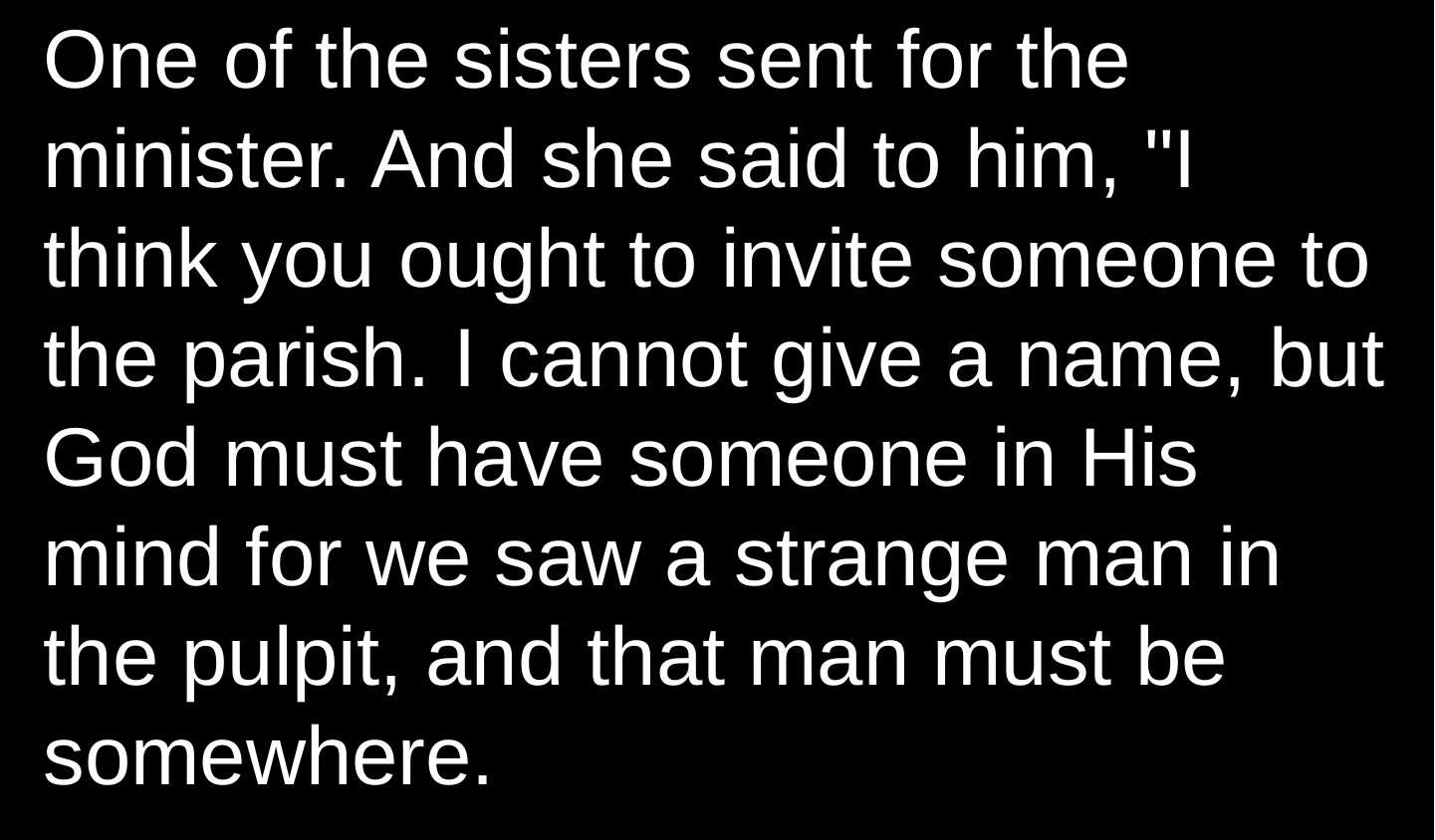

One of the sisters sent for the minister. And she said to him, "I think you ought to invite someone to the parish. I cannot give a name, but God must have someone in His mind for we saw a strange man in the pulpit, and that man must be somewhere.